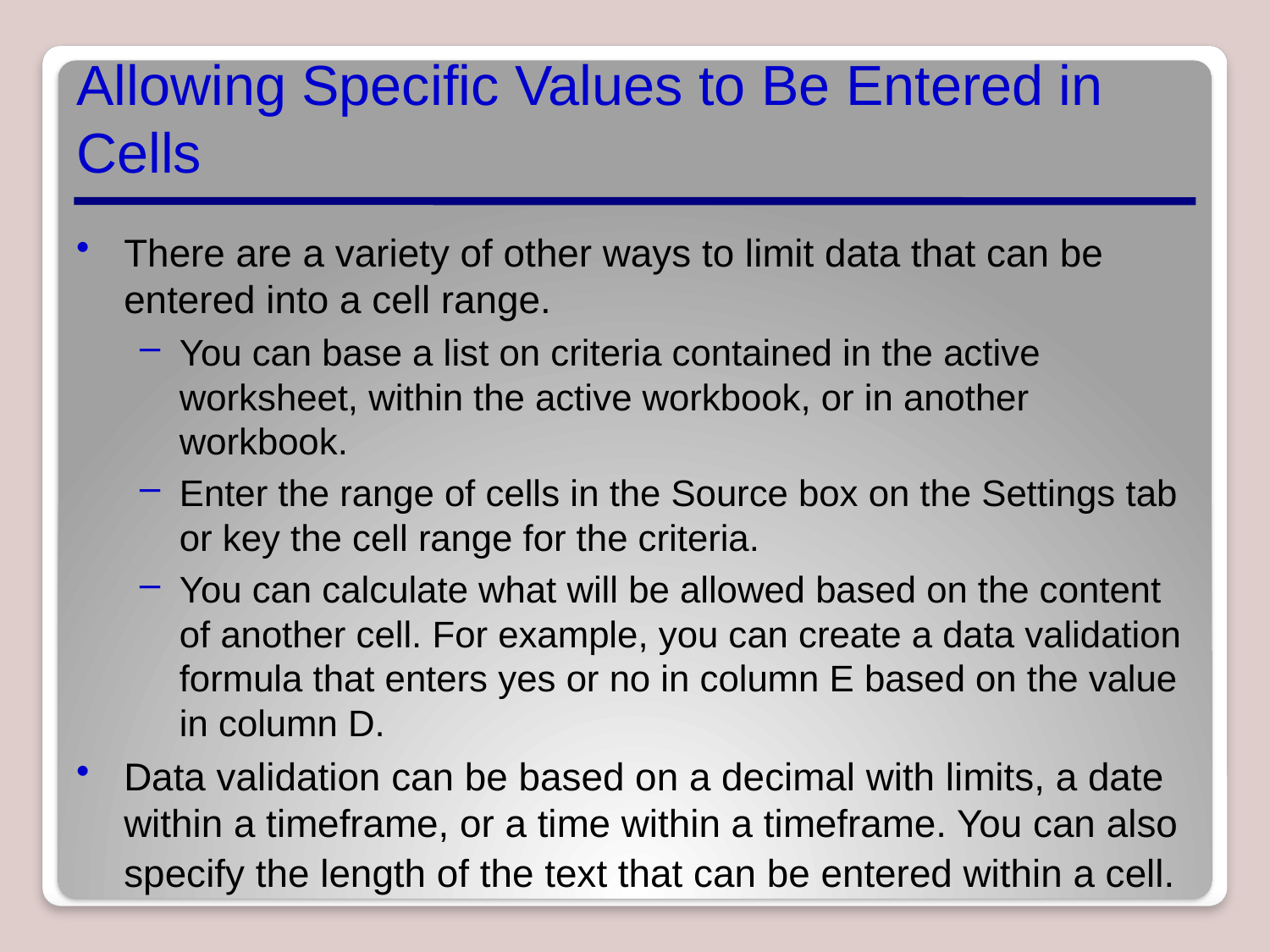

# Allowing Specific Values to Be Entered in Cells
There are a variety of other ways to limit data that can be entered into a cell range.
You can base a list on criteria contained in the active worksheet, within the active workbook, or in another workbook.
Enter the range of cells in the Source box on the Settings tab or key the cell range for the criteria.
You can calculate what will be allowed based on the content of another cell. For example, you can create a data validation formula that enters yes or no in column E based on the value in column D.
Data validation can be based on a decimal with limits, a date within a timeframe, or a time within a timeframe. You can also specify the length of the text that can be entered within a cell.